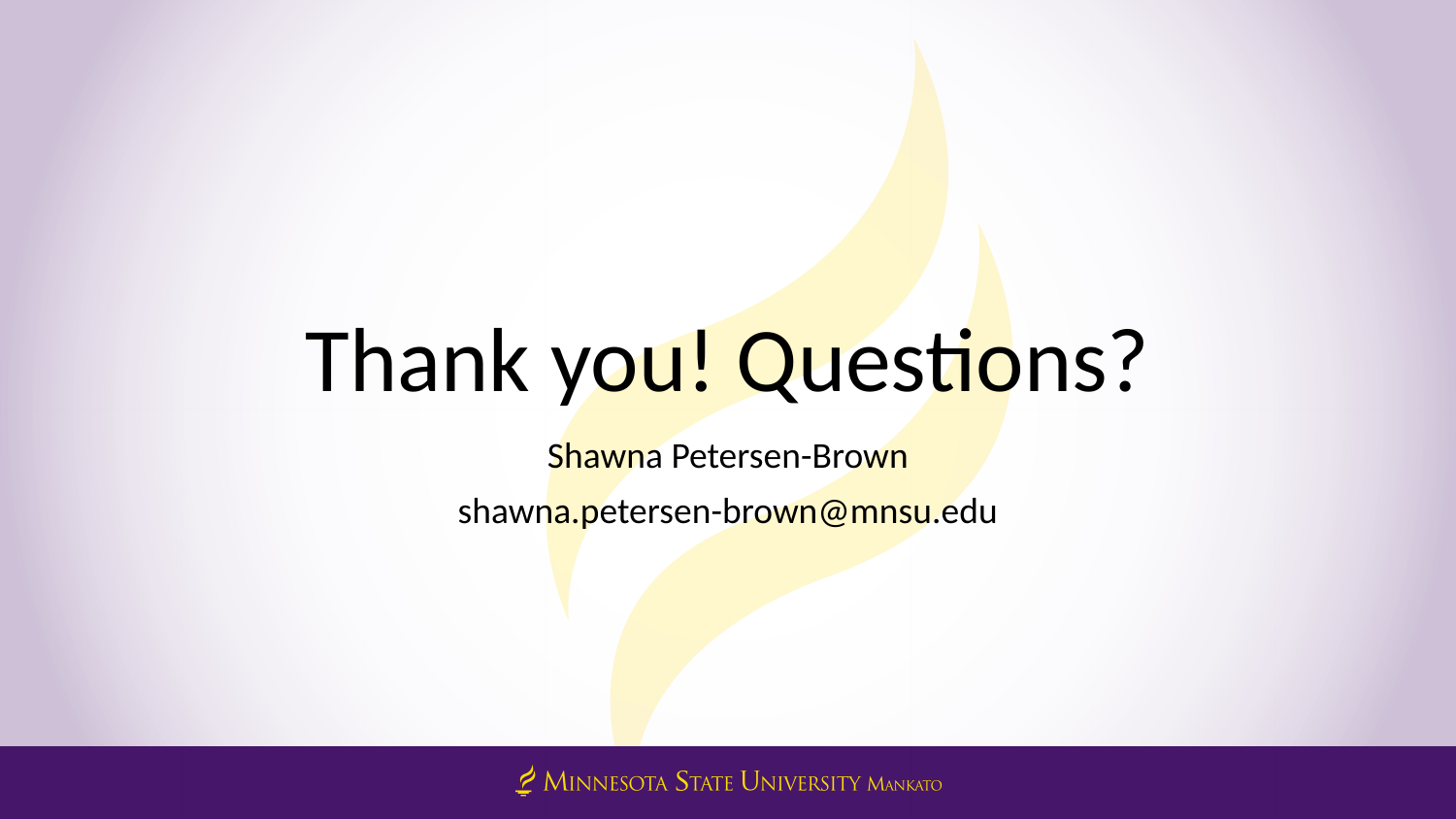

# Thank you! Questions?
Shawna Petersen-Brown
shawna.petersen-brown@mnsu.edu